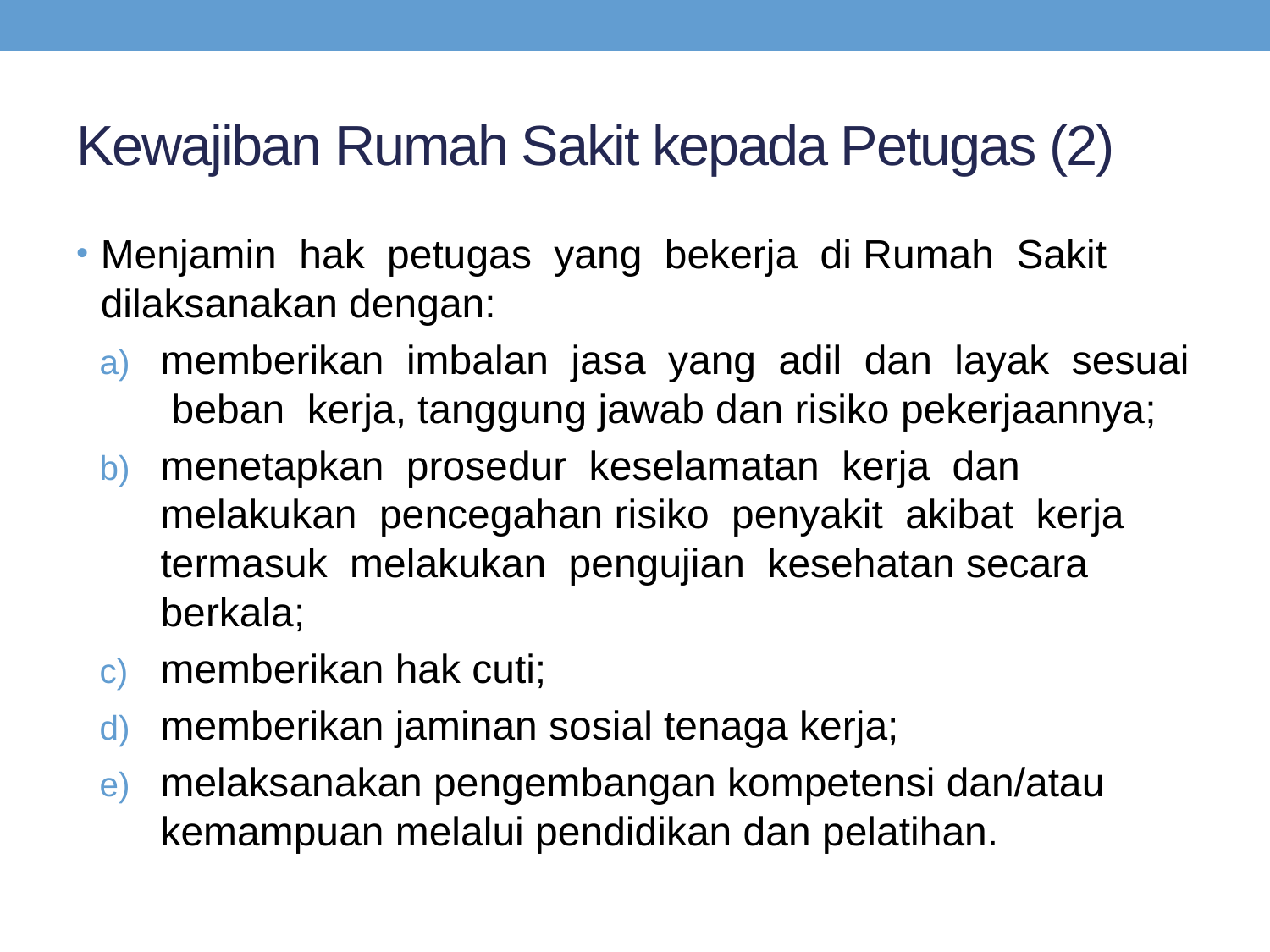

# Kewajiban Rumah Sakit kepada Petugas (2)
Menjamin  hak  petugas  yang  bekerja  di Rumah  Sakit  dilaksanakan dengan:
memberikan  imbalan  jasa  yang  adil  dan  layak  sesuai  beban  kerja, tanggung jawab dan risiko pekerjaannya;
menetapkan  prosedur  keselamatan  kerja  dan  melakukan  pencegahan risiko  penyakit  akibat  kerja  termasuk  melakukan  pengujian  kesehatan secara berkala;
memberikan hak cuti;
memberikan jaminan sosial tenaga kerja;
melaksanakan pengembangan kompetensi dan/atau kemampuan melalui pendidikan dan pelatihan.